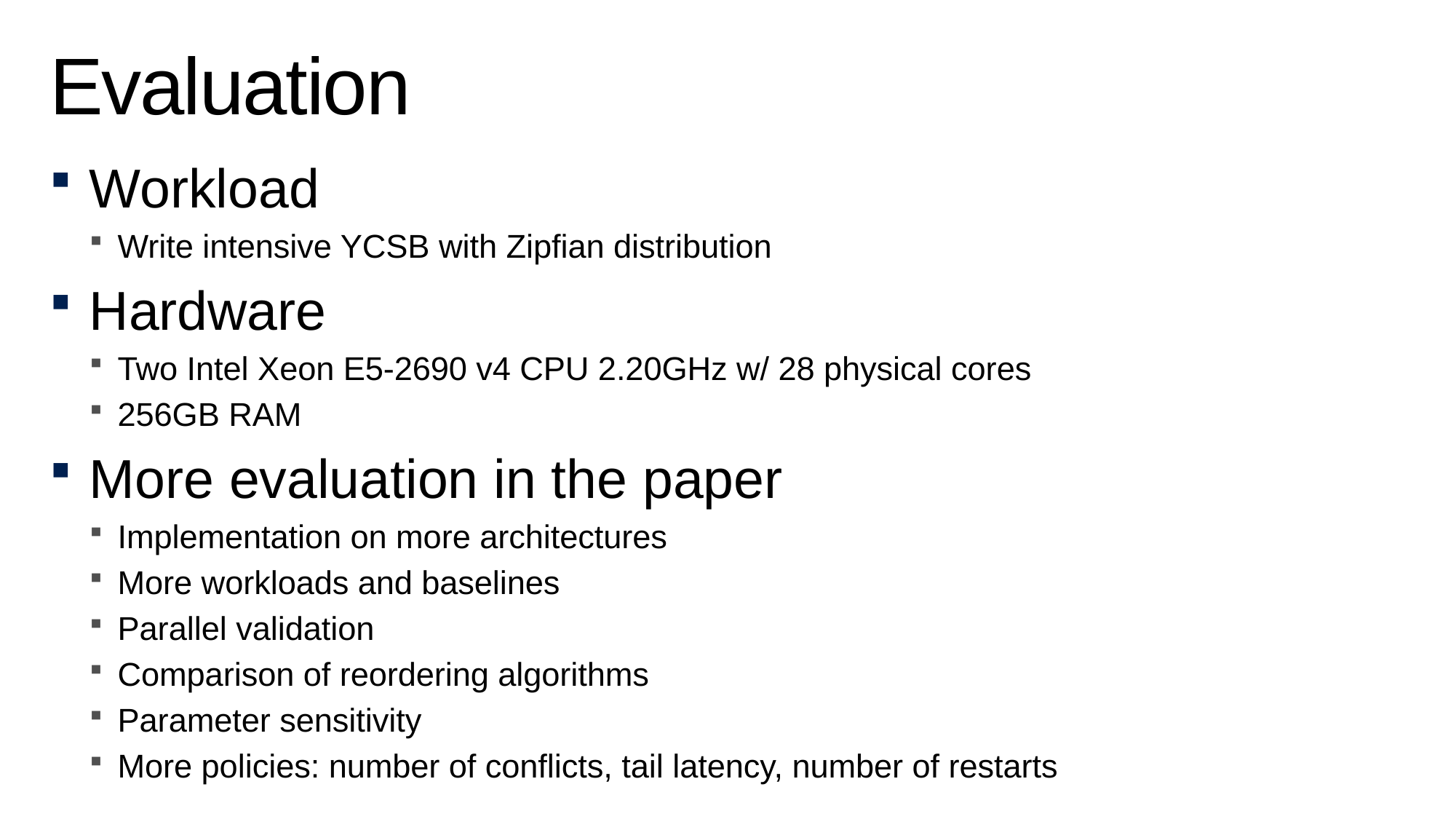

# Evaluation
Workload
Write intensive YCSB with Zipfian distribution
Hardware
Two Intel Xeon E5-2690 v4 CPU 2.20GHz w/ 28 physical cores
256GB RAM
More evaluation in the paper
Implementation on more architectures
More workloads and baselines
Parallel validation
Comparison of reordering algorithms
Parameter sensitivity
More policies: number of conflicts, tail latency, number of restarts